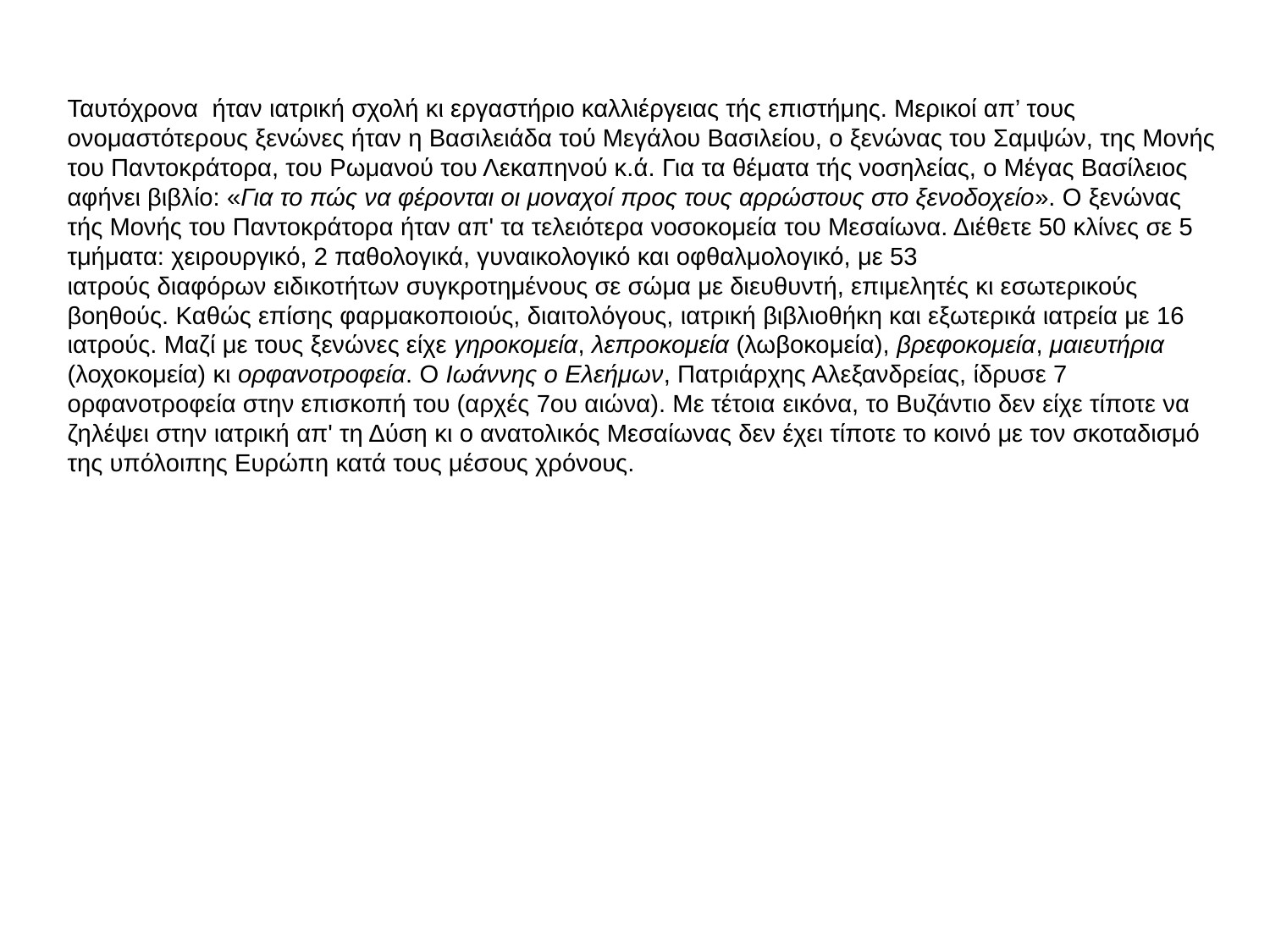

Ταυτόχρονα  ήταν ιατρική σχολή κι εργαστήριο καλλιέργειας τής επιστήμης. Μερικοί απ’ τους ονομαστότερους ξενώνες ήταν η Βασιλειάδα τού Μεγάλου Βασιλείου, ο ξενώνας του Σαμψών, της Μονής του Παντοκράτορα, του Ρωμανού του Λεκαπηνού κ.ά. Για τα θέματα τής νοσηλείας, ο Μέγας Βασίλειος αφήνει βιβλίο: «Για το πώς να φέρονται οι μοναχοί προς τους αρρώστους στο ξενοδοχείο». Ο ξενώνας τής Μονής του Παντοκράτορα ήταν απ' τα τελειότερα νοσοκομεία του Μεσαίωνα. Διέθετε 50 κλίνες σε 5 τμήματα: χειρουργικό, 2 παθολογικά, γυναικολογικό και οφθαλμολογικό, με 53
ιατρούς διαφόρων ειδικοτήτων συγκροτημένους σε σώμα με διευθυντή, επιμελητές κι εσωτερικούς βοηθούς. Καθώς επίσης φαρμακοποιούς, διαιτολόγους, ιατρική βιβλιοθήκη και εξωτερικά ιατρεία με 16 ιατρούς. Μαζί με τους ξενώνες είχε γηροκομεία, λεπροκομεία (λωβοκομεία), βρεφοκομεία, μαιευτήρια (λοχοκομεία) κι ορφανοτροφεία. Ο Ιωάννης ο Ελεήμων, Πατριάρχης Αλεξανδρείας, ίδρυσε 7 ορφανοτροφεία στην επισκοπή του (αρχές 7ου αιώνα). Με τέτοια εικόνα, το Βυζάντιο δεν είχε τίποτε να ζηλέψει στην ιατρική απ' τη Δύση κι ο ανατολικός Μεσαίωνας δεν έχει τίποτε το κοινό με τον σκοταδισμό της υπόλοιπης Ευρώπη κατά τους μέσους χρόνους.